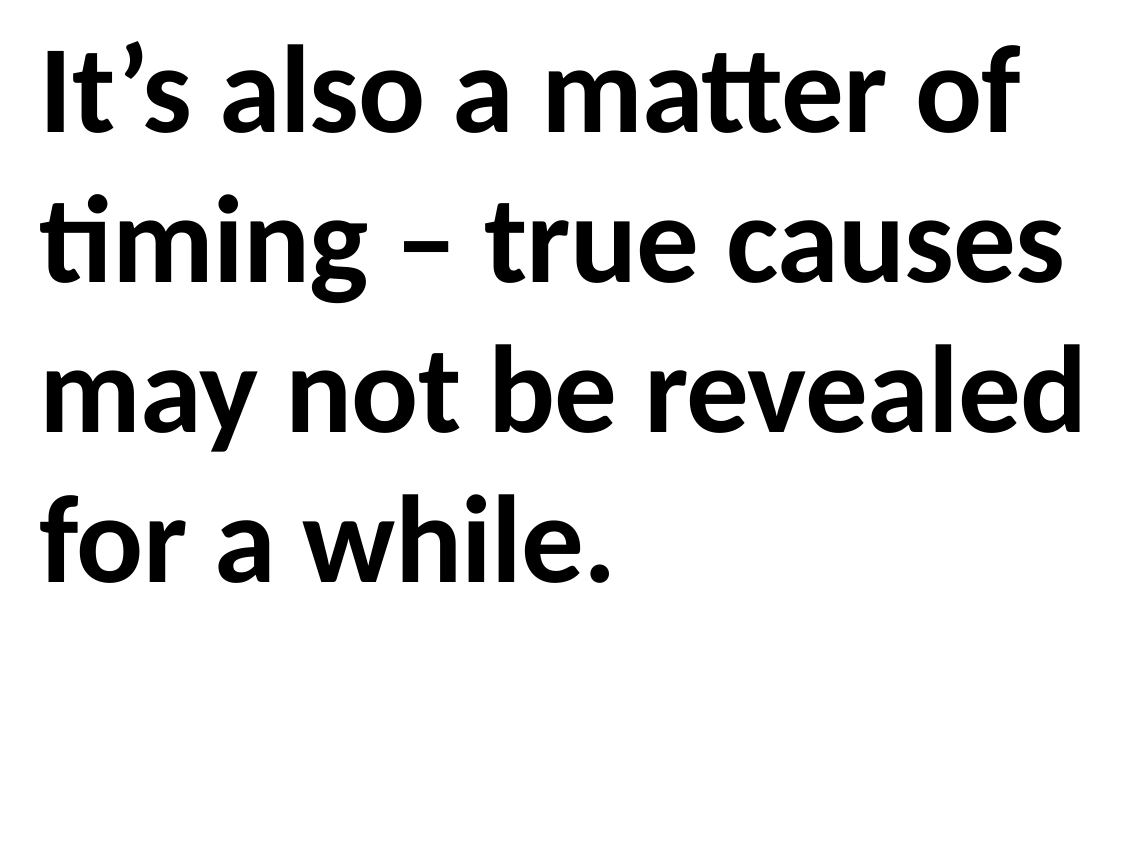

It’s also a matter of timing – true causes may not be revealed for a while.